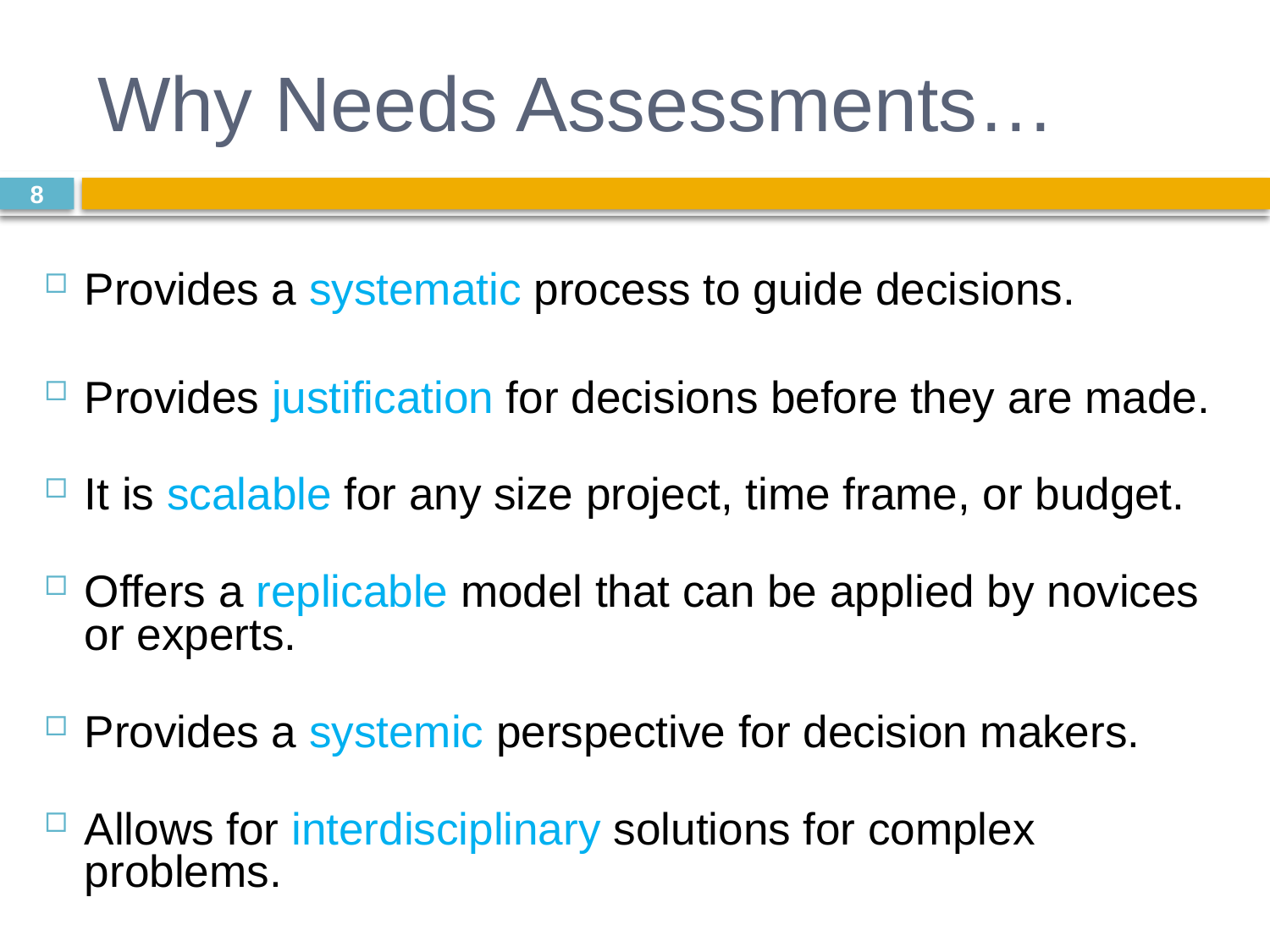

# Why Needs Assessments…
8
Provides a systematic process to guide decisions.
Provides justification for decisions before they are made.
It is scalable for any size project, time frame, or budget.
Offers a replicable model that can be applied by novices or experts.
Provides a systemic perspective for decision makers.
Allows for interdisciplinary solutions for complex problems.